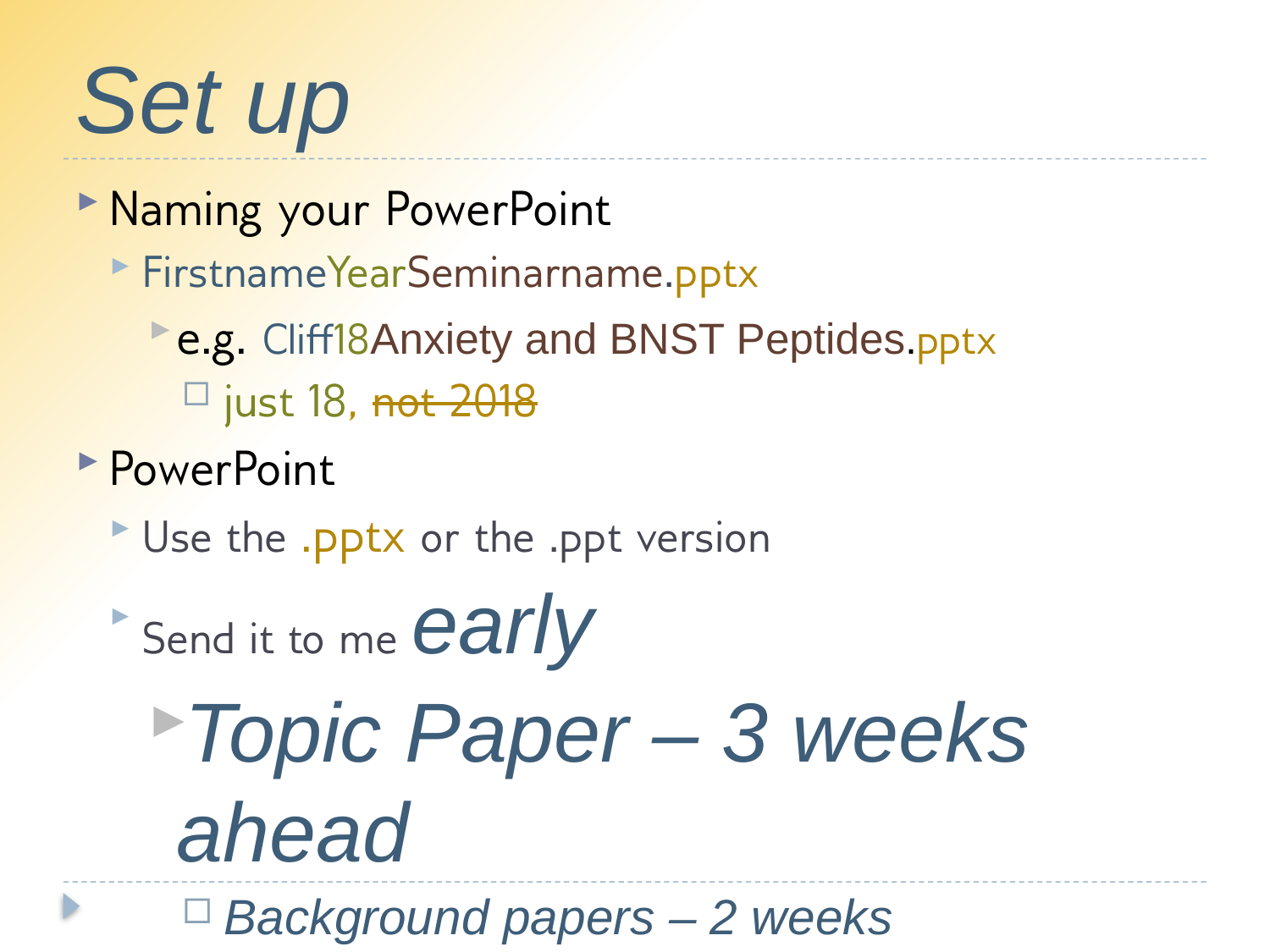

# Set up
Naming your PowerPoint
FirstnameYearSeminarname.pptx
e.g. Cliff18Anxiety and BNST Peptides.pptx
 just 18, not 2018
PowerPoint
Use the .pptx or the .ppt version
Send it to me early
Topic Paper – 3 weeks ahead
 Background papers – 2 weeks